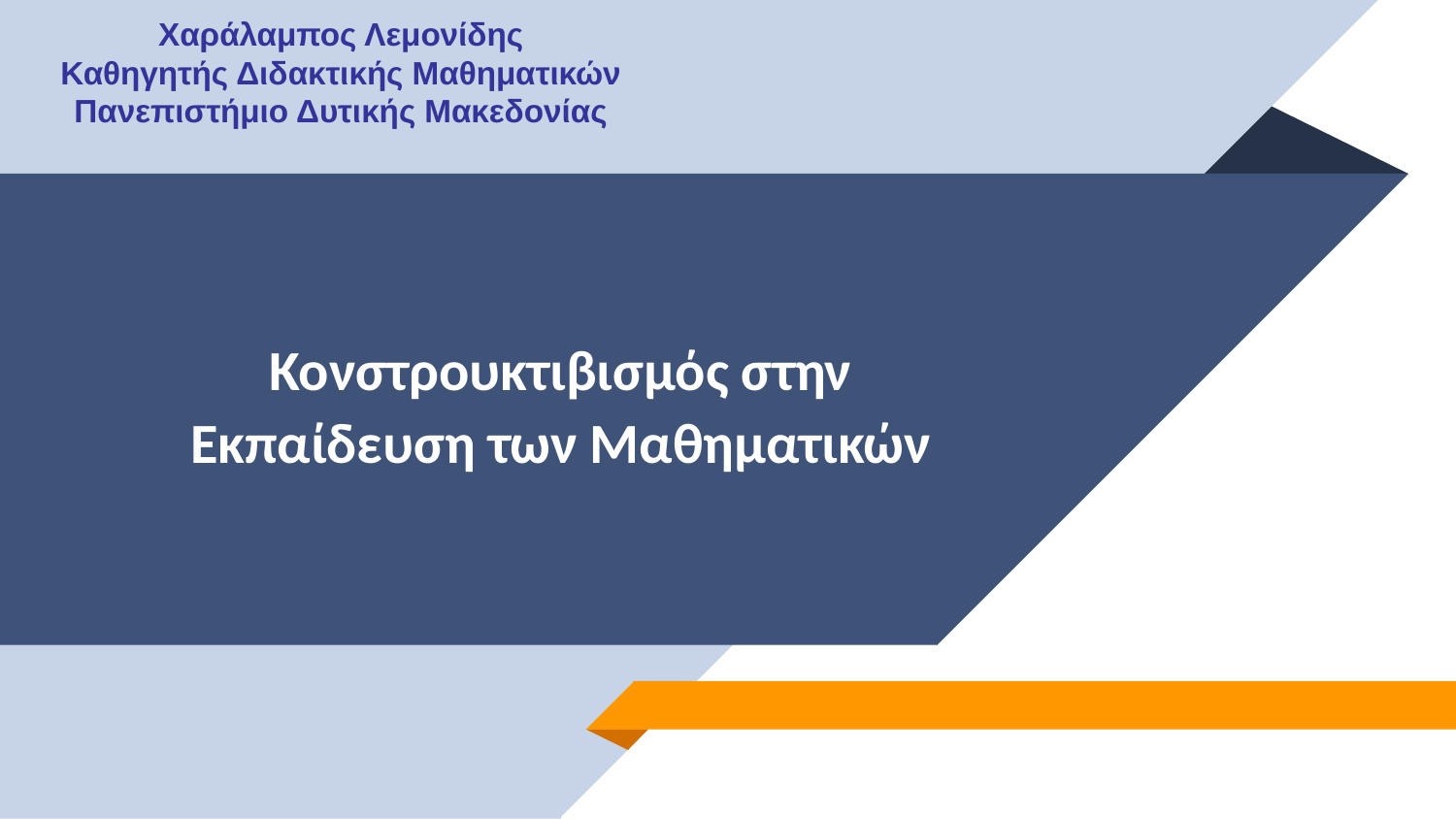

Χαράλαμπος Λεμονίδης
Καθηγητής Διδακτικής Μαθηματικών
Πανεπιστήμιο Δυτικής Μακεδονίας

# Κονστρουκτιβισμός στην Εκπαίδευση των Μαθηματικών